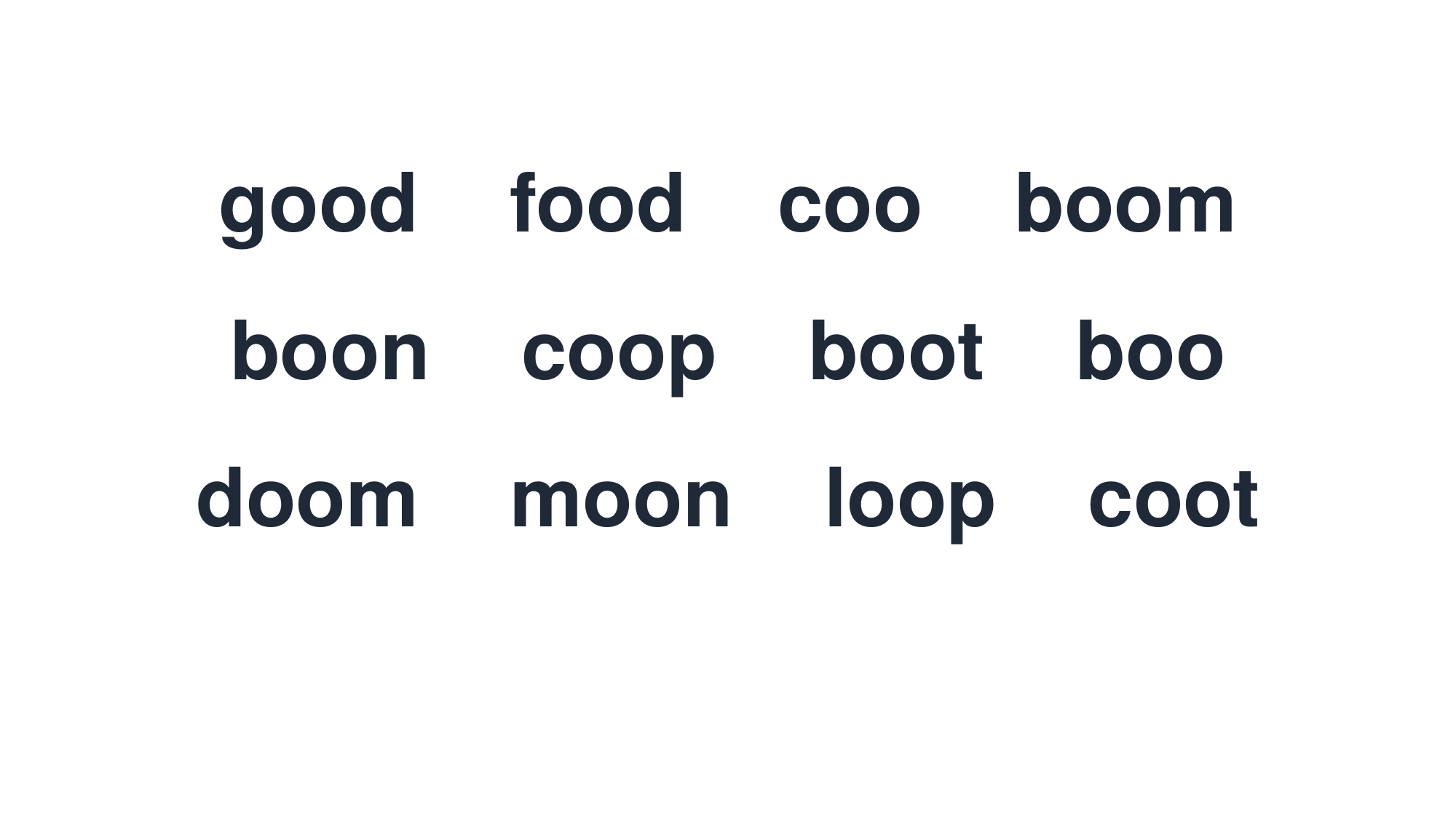

good    food    coo    boom
boon    coop    boot    boo
doom    moon    loop    coot